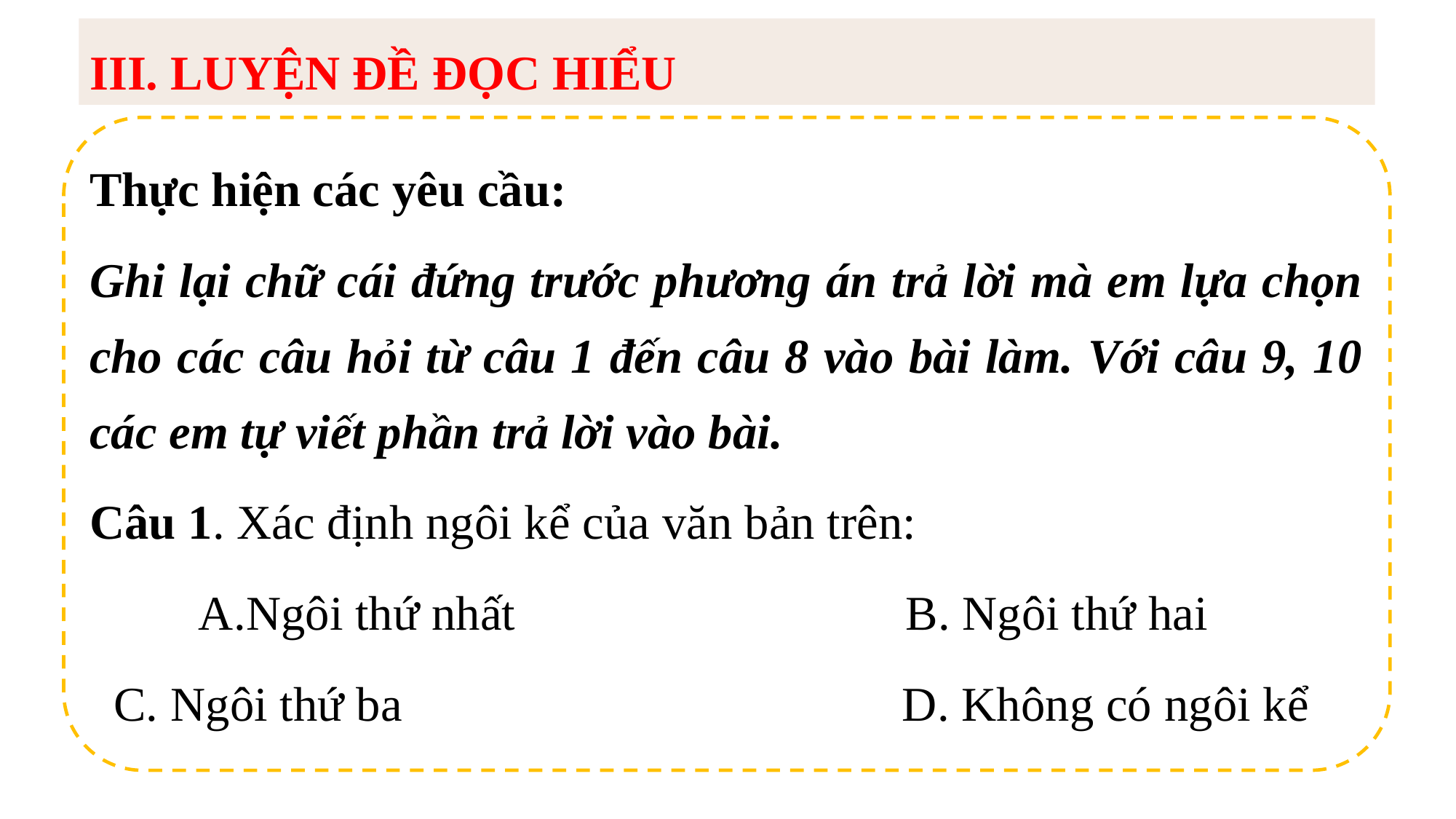

III. LUYỆN ĐỀ ĐỌC HIỂU

Thực hiện các yêu cầu:
Ghi lại chữ cái đứng trước phương án trả lời mà em lựa chọn cho các câu hỏi từ câu 1 đến câu 8 vào bài làm. Với câu 9, 10 các em tự viết phần trả lời vào bài.
Câu 1. Xác định ngôi kể của văn bản trên:
Ngôi thứ nhất                                B. Ngôi thứ hai
  C. Ngôi thứ ba                                         D. Không có ngôi kể